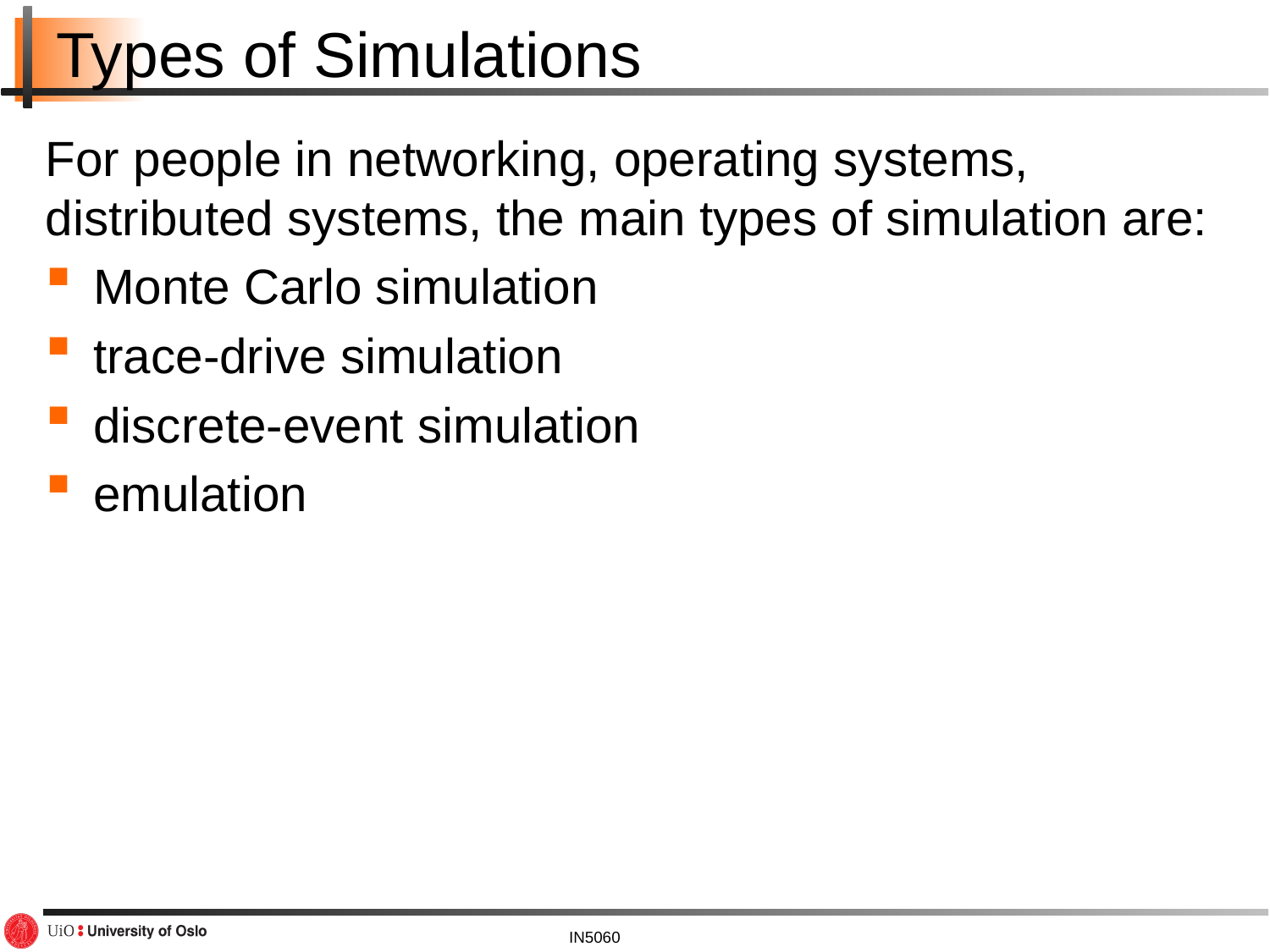

# Types of Simulations
For people in networking, operating systems, distributed systems, the main types of simulation are:
Monte Carlo simulation
trace-drive simulation
discrete-event simulation
emulation